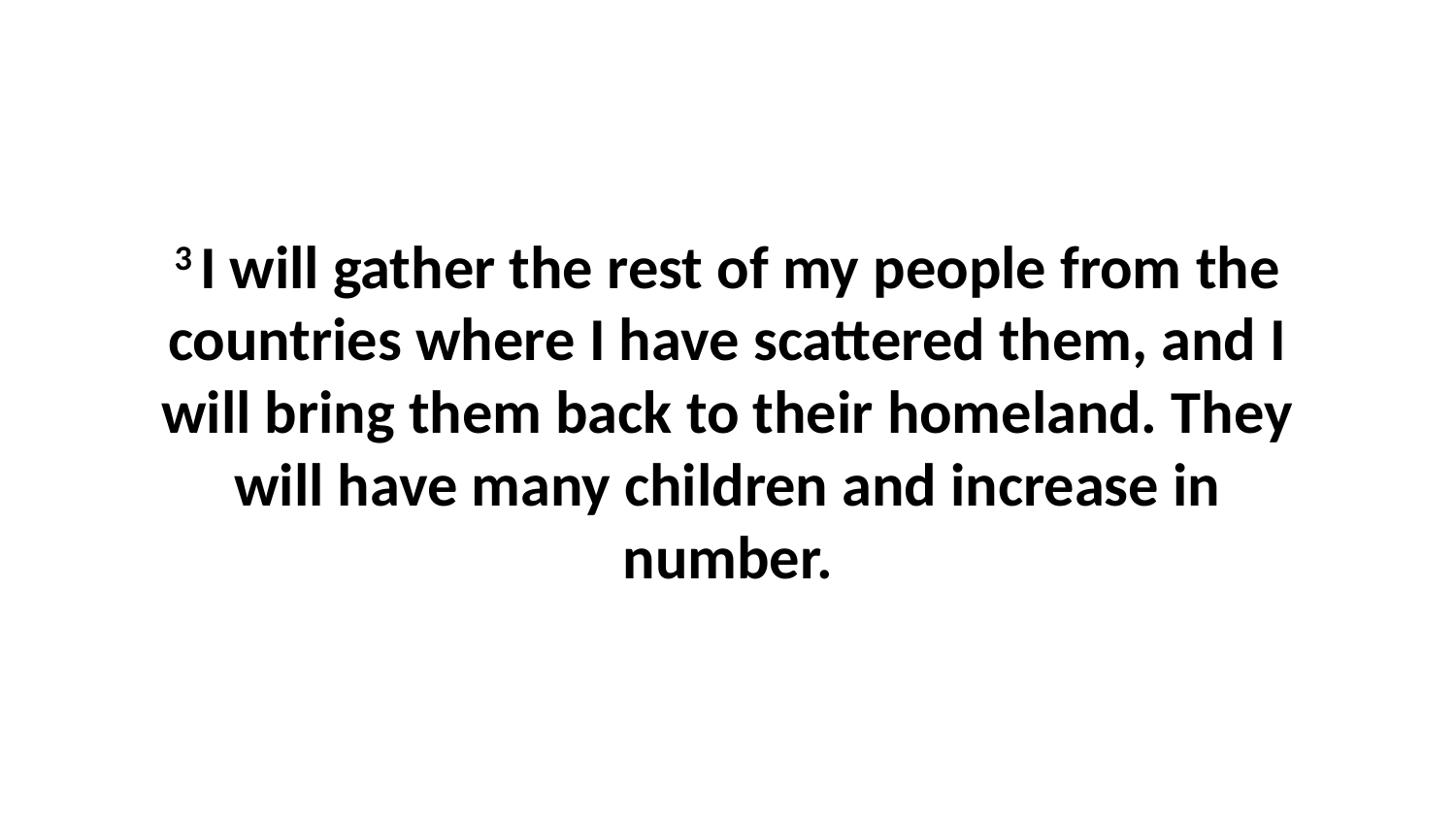

3 I will gather the rest of my people from the countries where I have scattered them, and I will bring them back to their homeland. They will have many children and increase in number.